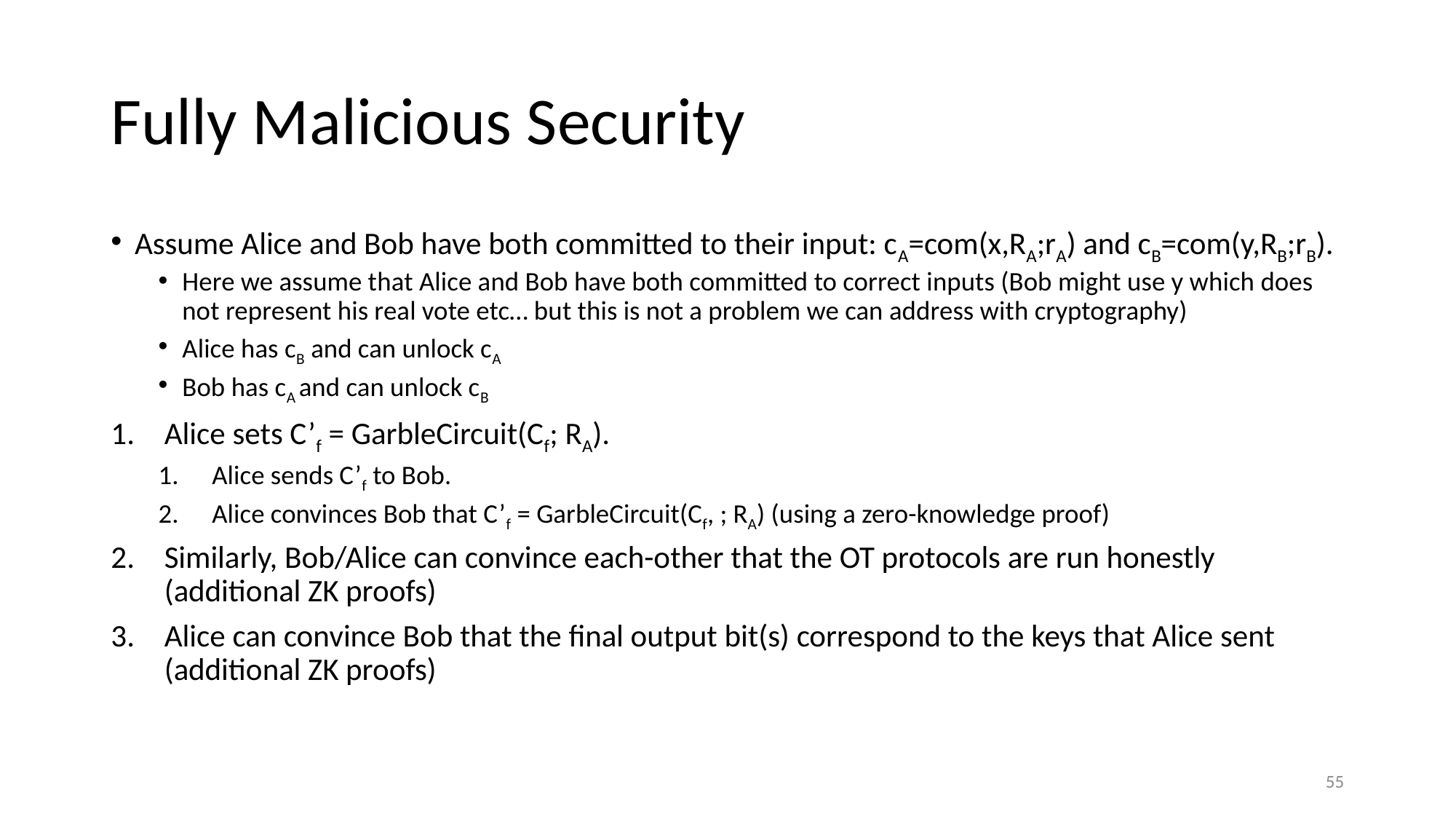

# Fully Malicious Security
Assume Alice and Bob have both committed to their input: cA=com(x,RA;rA) and cB=com(y,RB;rB).
Here we assume that Alice and Bob have both committed to correct inputs (Bob might use y which does not represent his real vote etc… but this is not a problem we can address with cryptography)
Alice has cB and can unlock cA
Bob has cA and can unlock cB
Alice sets C’f = GarbleCircuit(Cf; RA).
Alice sends C’f to Bob.
Alice convinces Bob that C’f = GarbleCircuit(Cf, ; RA) (using a zero-knowledge proof)
Similarly, Bob/Alice can convince each-other that the OT protocols are run honestly (additional ZK proofs)
Alice can convince Bob that the final output bit(s) correspond to the keys that Alice sent (additional ZK proofs)

55